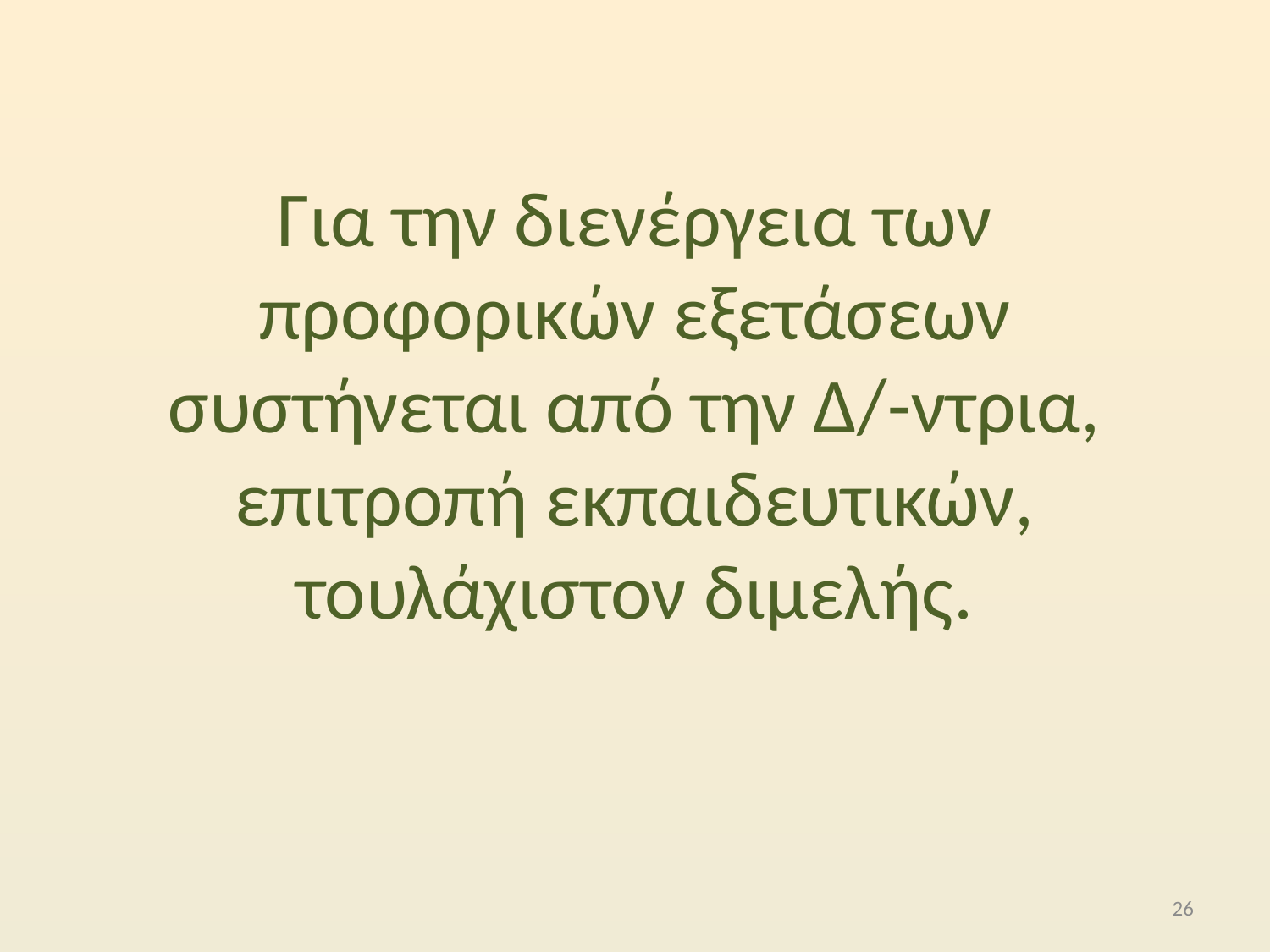

# Για την διενέργεια των προφορικών εξετάσεων συστήνεται από την Δ/-ντρια, επιτροπή εκπαιδευτικών, τουλάχιστον διμελής.
26